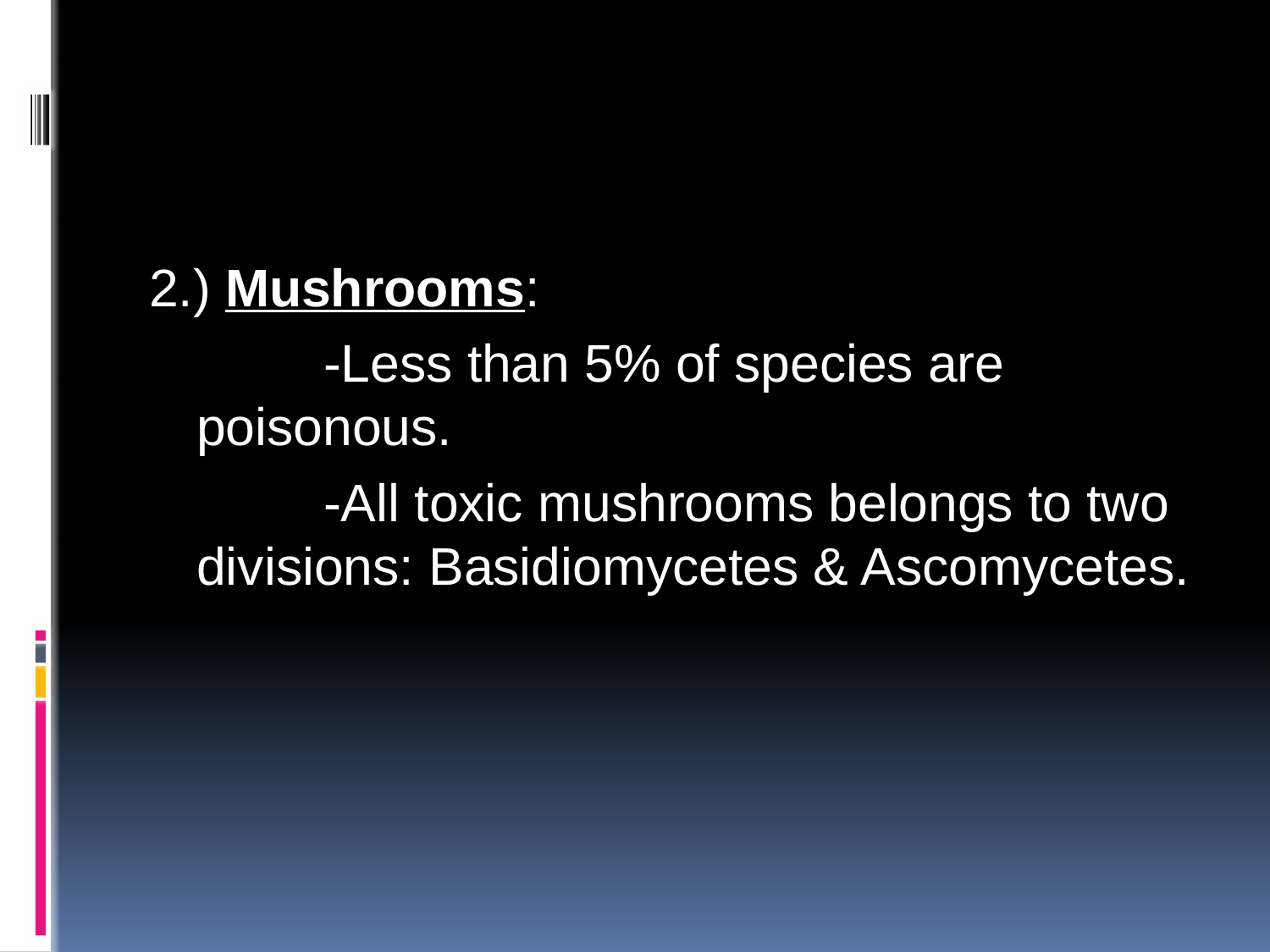

#
2.) Mushrooms:
		-Less than 5% of species are poisonous.
		-All toxic mushrooms belongs to two divisions: Basidiomycetes & Ascomycetes.